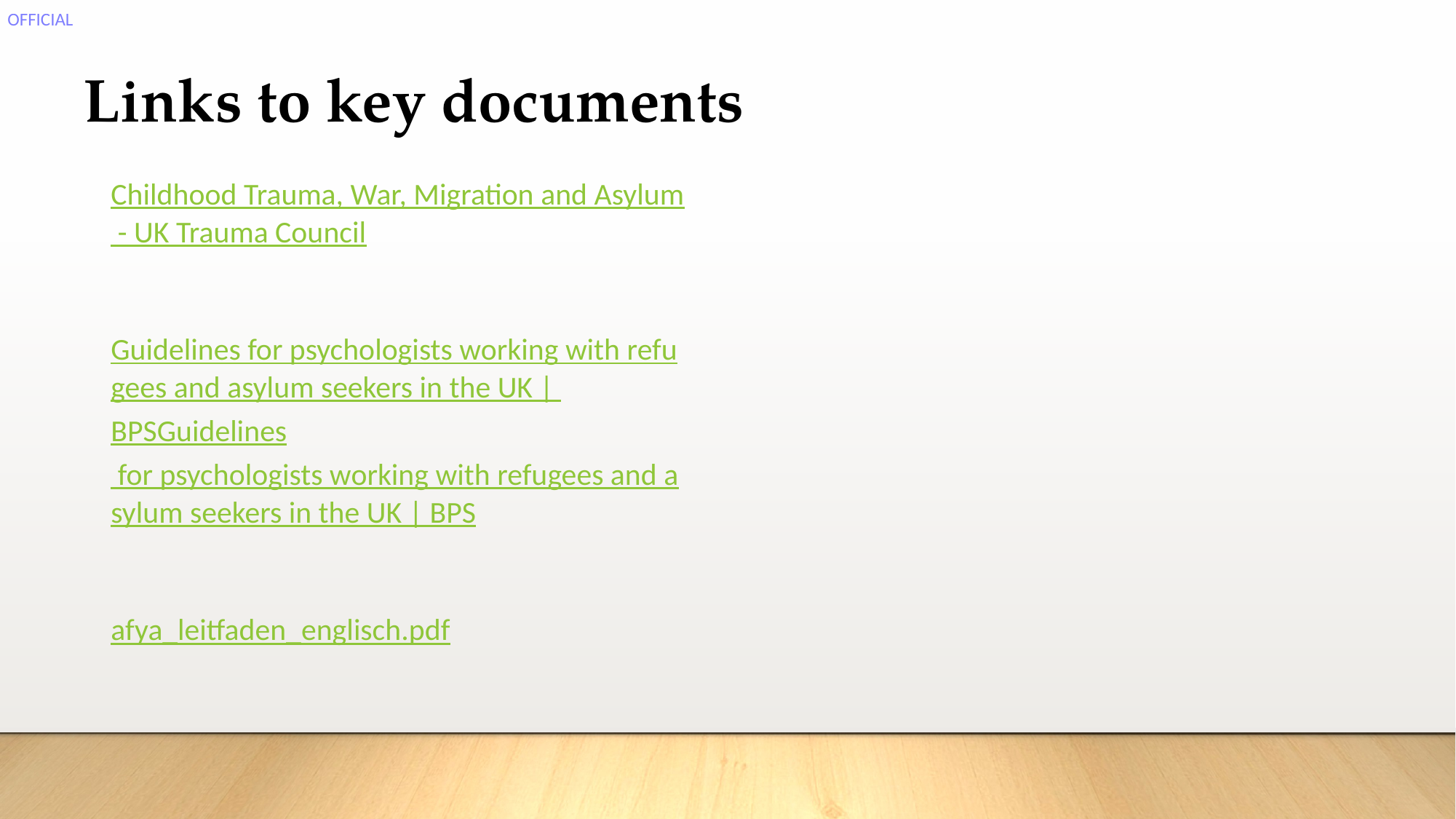

# Links to key documents
Childhood Trauma, War, Migration and Asylum - UK Trauma Council

Guidelines for psychologists working with refugees and asylum seekers in the UK | BPSGuidelines for psychologists working with refugees and asylum seekers in the UK | BPS

afya_leitfaden_englisch.pdf